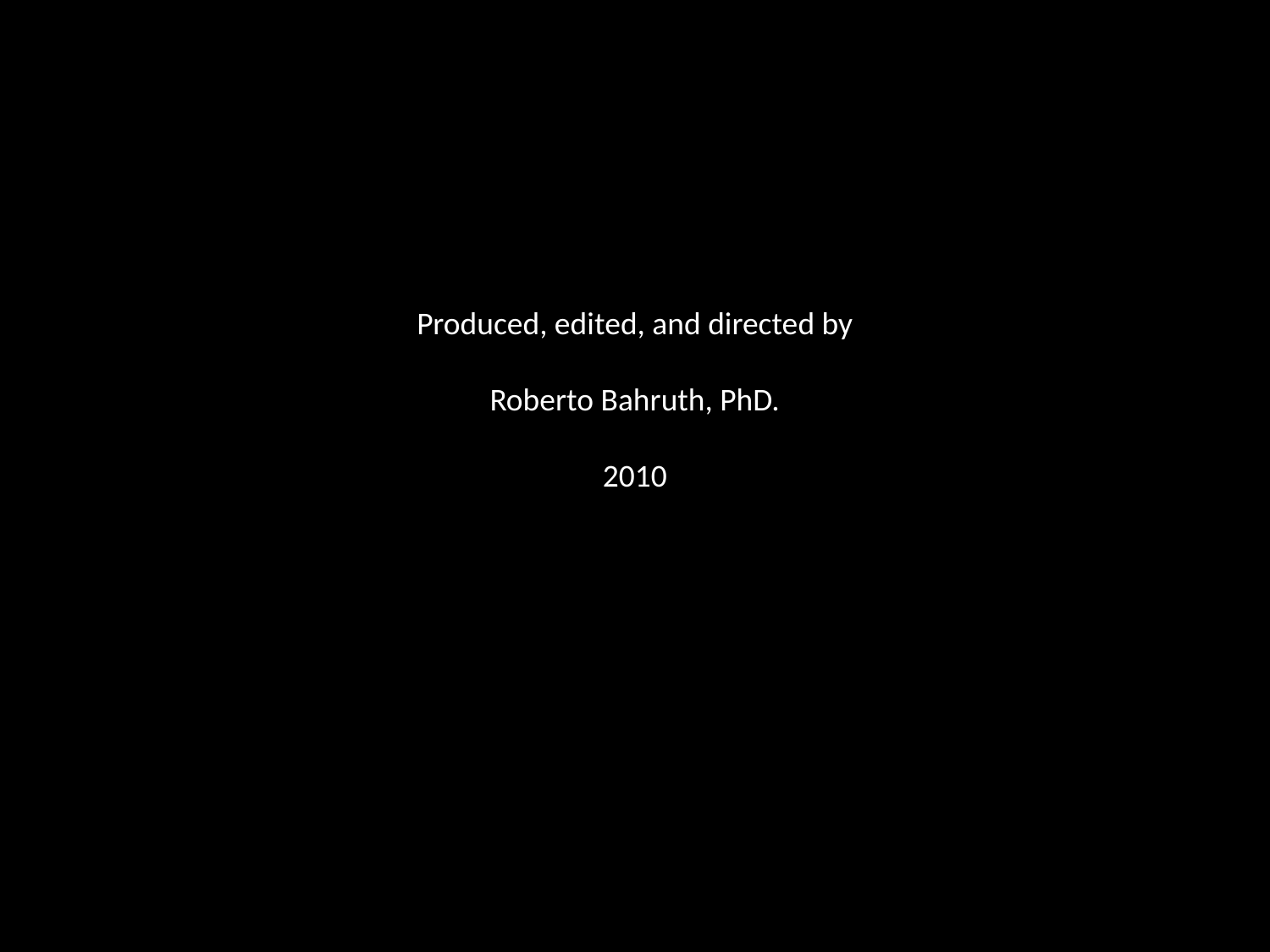

# Produced, edited, and directed by Roberto Bahruth, PhD. 2010